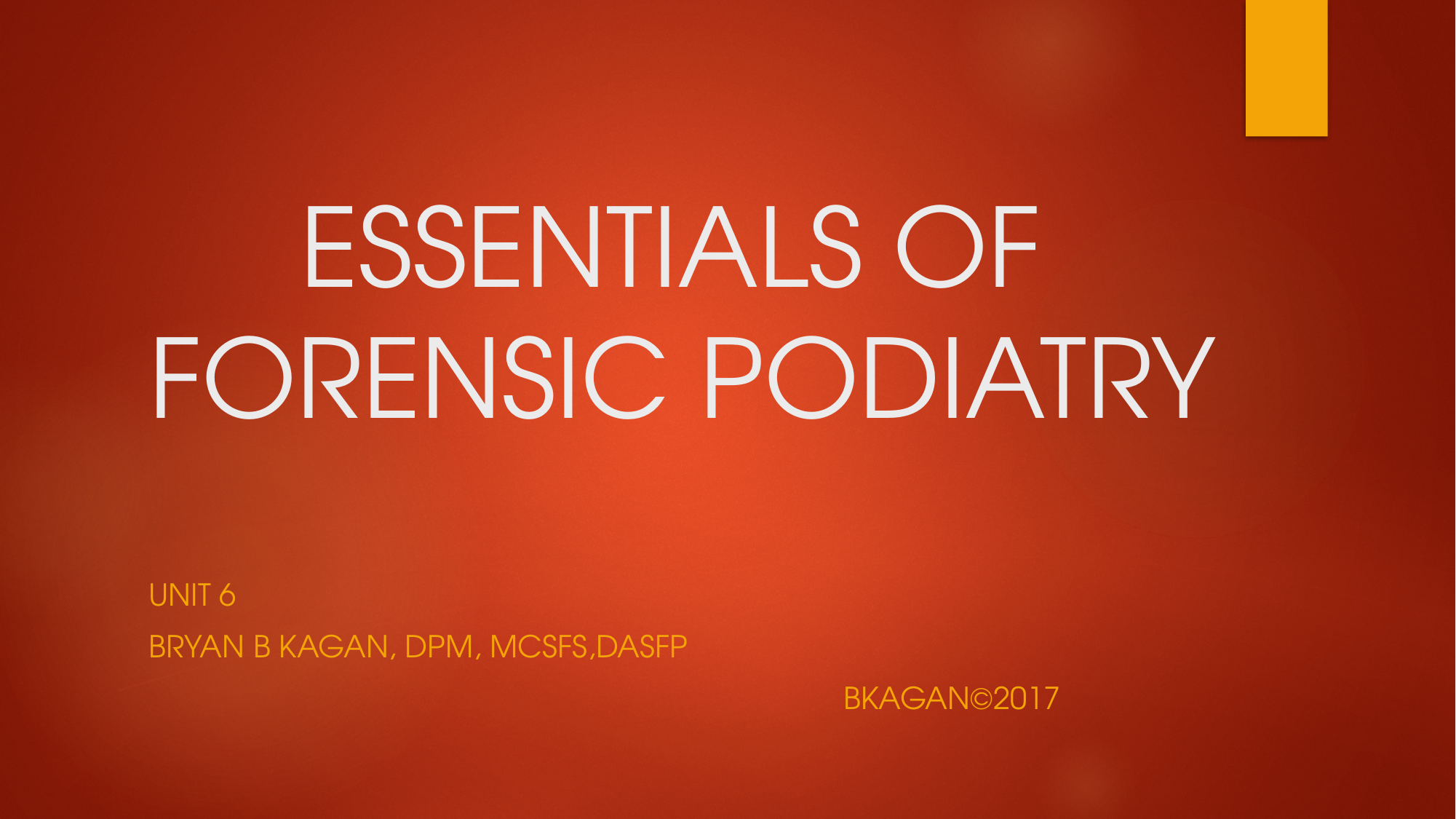

# ESSENTIALS OF FORENSIC PODIATRY
UNIT 6
BRYAN B KAGAN, DPM, MCSFS,DASFP
                                                                                   BKAGAN©2017